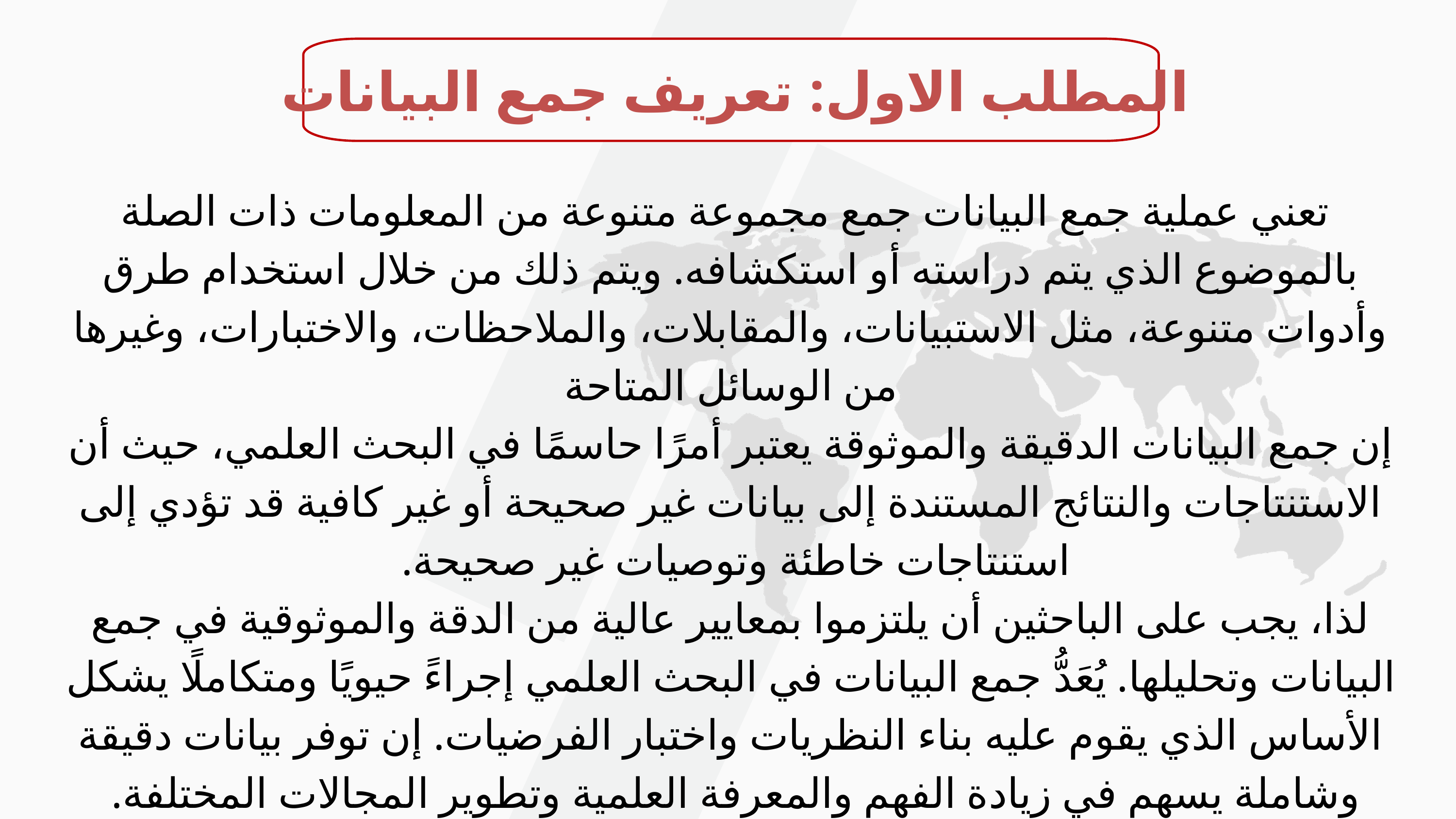

المطلب الاول: تعريف جمع البيانات

 تعني عملية جمع البيانات جمع مجموعة متنوعة من المعلومات ذات الصلة بالموضوع الذي يتم دراسته أو استكشافه. ويتم ذلك من خلال استخدام طرق وأدوات متنوعة، مثل الاستبيانات، والمقابلات، والملاحظات، والاختبارات، وغيرها من الوسائل المتاحة
إن جمع البيانات الدقيقة والموثوقة يعتبر أمرًا حاسمًا في البحث العلمي، حيث أن الاستنتاجات والنتائج المستندة إلى بيانات غير صحيحة أو غير كافية قد تؤدي إلى استنتاجات خاطئة وتوصيات غير صحيحة.
لذا، يجب على الباحثين أن يلتزموا بمعايير عالية من الدقة والموثوقية في جمع البيانات وتحليلها. يُعَدُّ جمع البيانات في البحث العلمي إجراءً حيويًا ومتكاملًا يشكل الأساس الذي يقوم عليه بناء النظريات واختبار الفرضيات. إن توفر بيانات دقيقة وشاملة يسهم في زيادة الفهم والمعرفة العلمية وتطوير المجالات المختلفة.